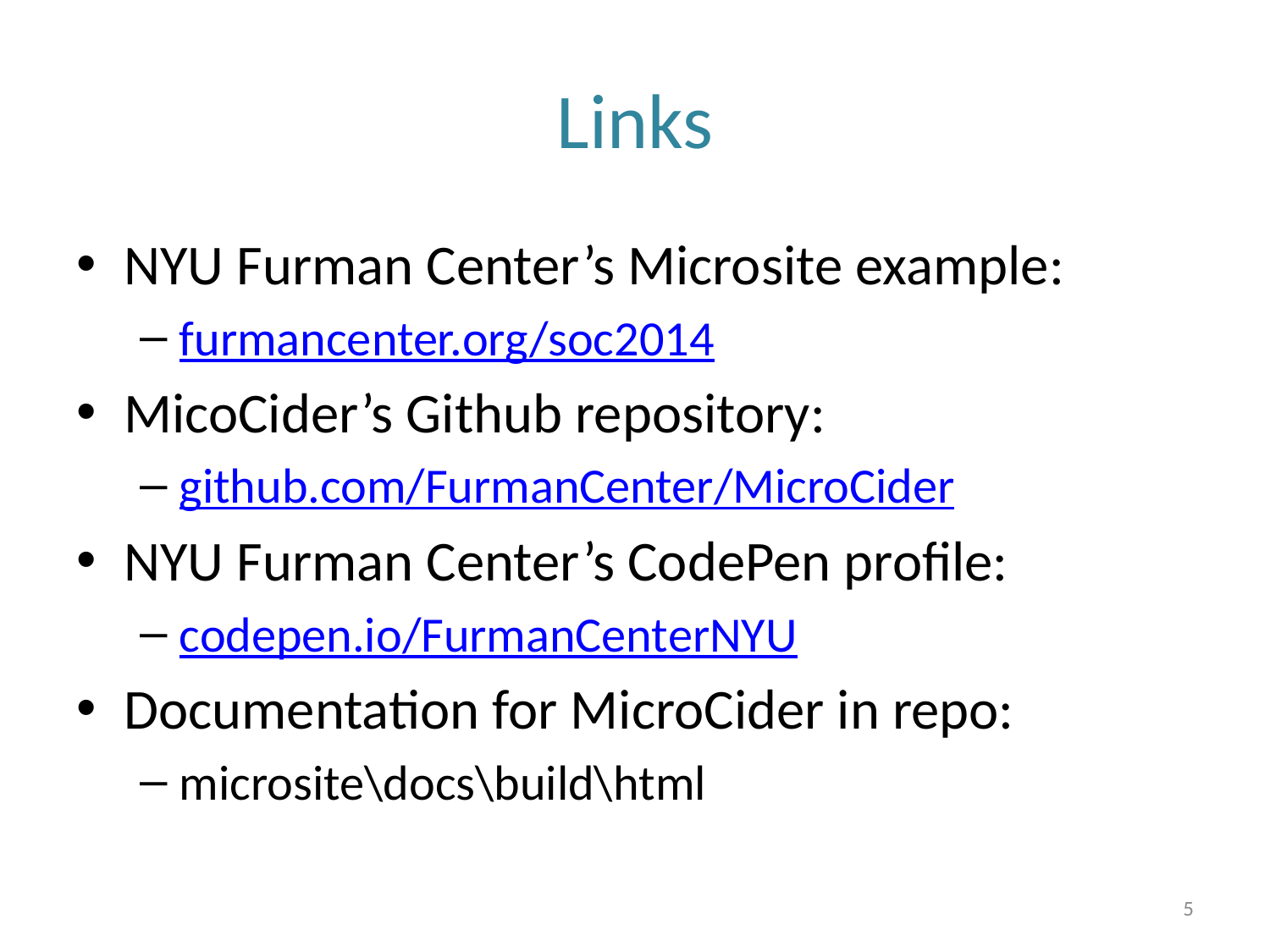

# Links
NYU Furman Center’s Microsite example:
furmancenter.org/soc2014
MicoCider’s Github repository:
github.com/FurmanCenter/MicroCider
NYU Furman Center’s CodePen profile:
codepen.io/FurmanCenterNYU
Documentation for MicroCider in repo:
microsite\docs\build\html
5